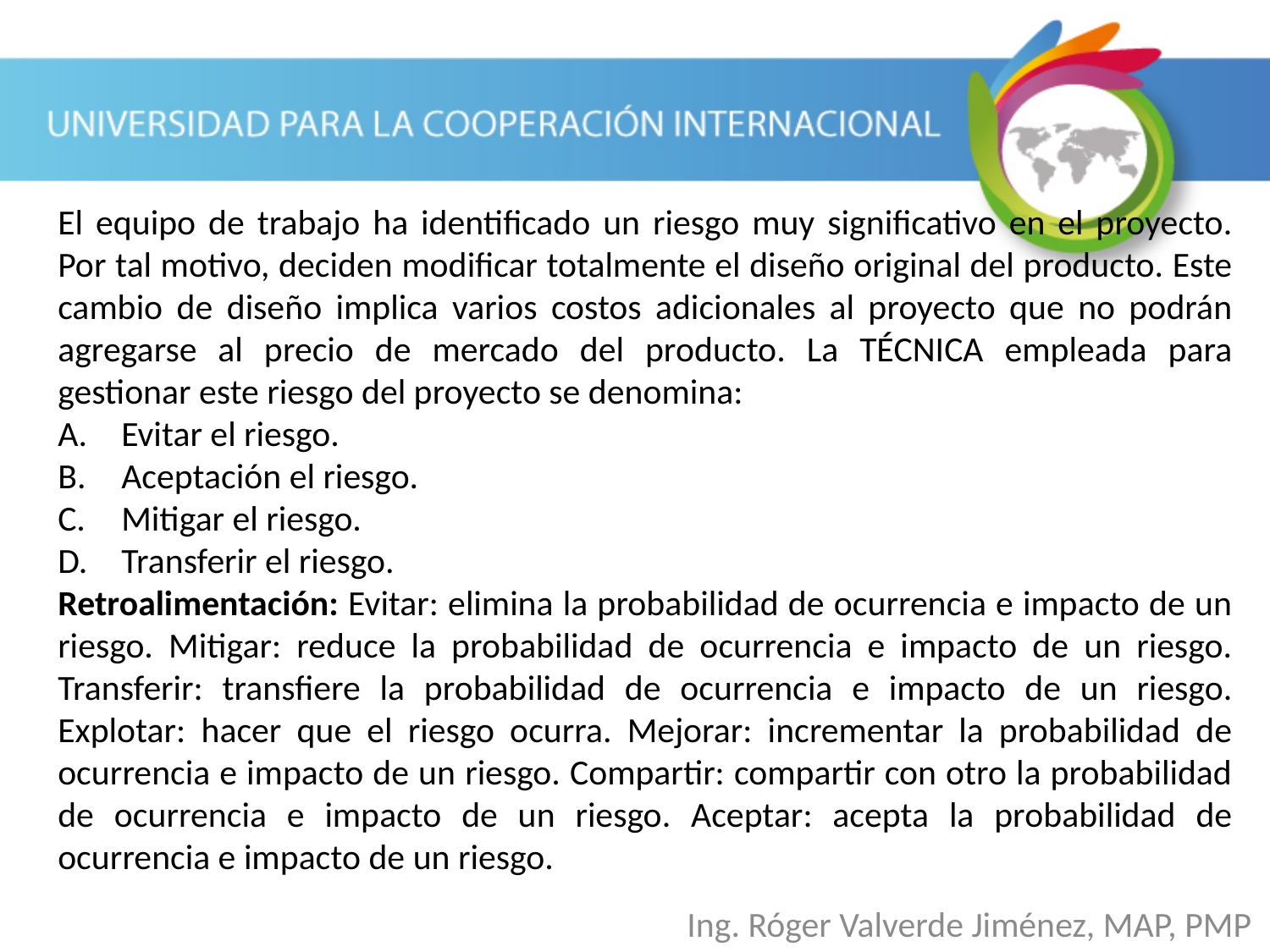

El equipo de trabajo ha identificado un riesgo muy significativo en el proyecto. Por tal motivo, deciden modificar totalmente el diseño original del producto. Este cambio de diseño implica varios costos adicionales al proyecto que no podrán agregarse al precio de mercado del producto. La TÉCNICA empleada para gestionar este riesgo del proyecto se denomina:
Evitar el riesgo.
Aceptación el riesgo.
Mitigar el riesgo.
Transferir el riesgo.
Retroalimentación: Evitar: elimina la probabilidad de ocurrencia e impacto de un riesgo. Mitigar: reduce la probabilidad de ocurrencia e impacto de un riesgo. Transferir: transfiere la probabilidad de ocurrencia e impacto de un riesgo. Explotar: hacer que el riesgo ocurra. Mejorar: incrementar la probabilidad de ocurrencia e impacto de un riesgo. Compartir: compartir con otro la probabilidad de ocurrencia e impacto de un riesgo. Aceptar: acepta la probabilidad de ocurrencia e impacto de un riesgo.

Ing. Róger Valverde Jiménez, MAP, PMP